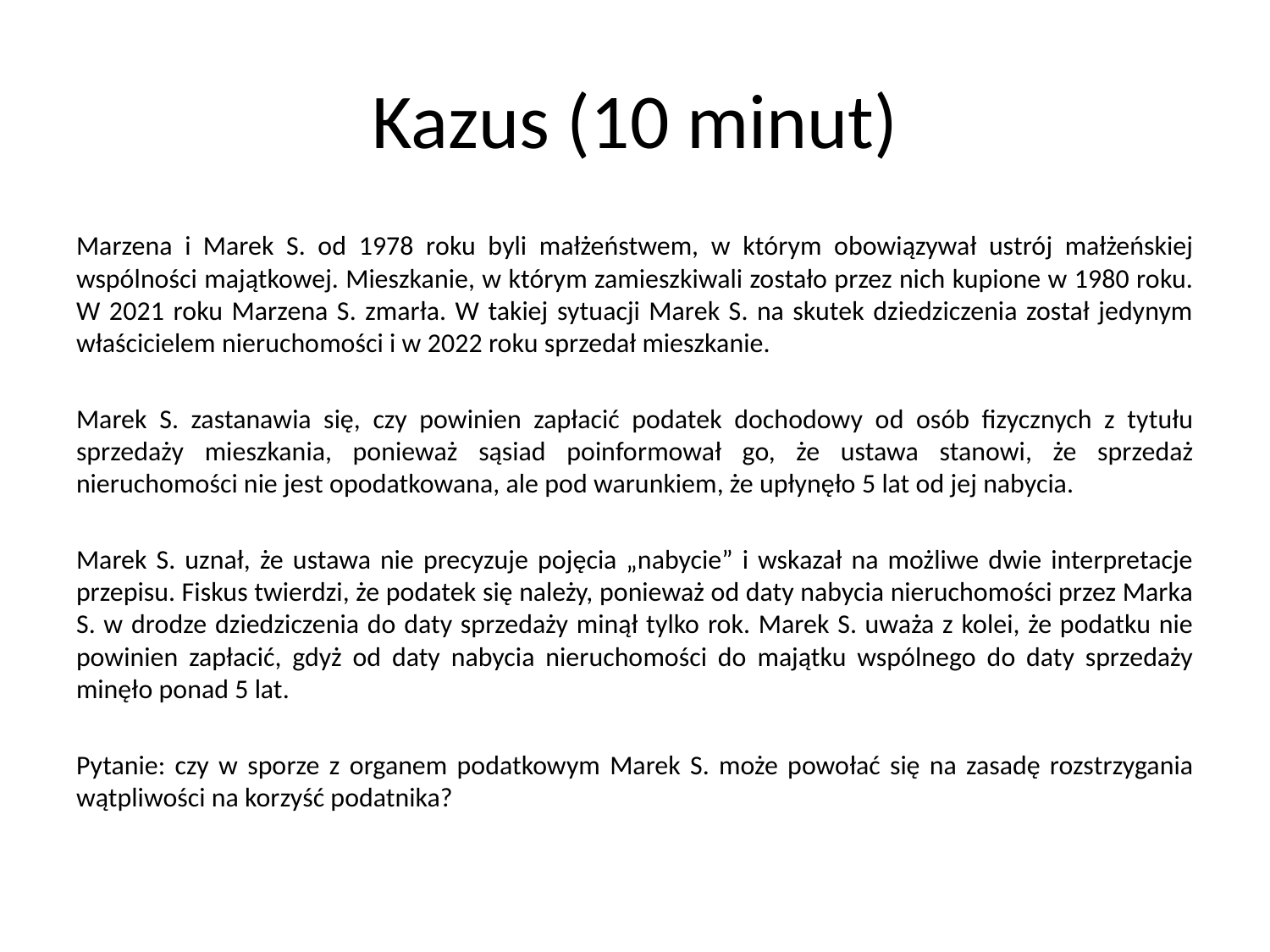

# Kazus (10 minut)
Marzena i Marek S. od 1978 roku byli małżeństwem, w którym obowiązywał ustrój małżeńskiej wspólności majątkowej. Mieszkanie, w którym zamieszkiwali zostało przez nich kupione w 1980 roku. W 2021 roku Marzena S. zmarła. W takiej sytuacji Marek S. na skutek dziedziczenia został jedynym właścicielem nieruchomości i w 2022 roku sprzedał mieszkanie.

Marek S. zastanawia się, czy powinien zapłacić podatek dochodowy od osób fizycznych z tytułu sprzedaży mieszkania, ponieważ sąsiad poinformował go, że ustawa stanowi, że sprzedaż nieruchomości nie jest opodatkowana, ale pod warunkiem, że upłynęło 5 lat od jej nabycia.

Marek S. uznał, że ustawa nie precyzuje pojęcia „nabycie” i wskazał na możliwe dwie interpretacje przepisu. Fiskus twierdzi, że podatek się należy, ponieważ od daty nabycia nieruchomości przez Marka S. w drodze dziedziczenia do daty sprzedaży minął tylko rok. Marek S. uważa z kolei, że podatku nie powinien zapłacić, gdyż od daty nabycia nieruchomości do majątku wspólnego do daty sprzedaży minęło ponad 5 lat.

Pytanie: czy w sporze z organem podatkowym Marek S. może powołać się na zasadę rozstrzygania wątpliwości na korzyść podatnika?